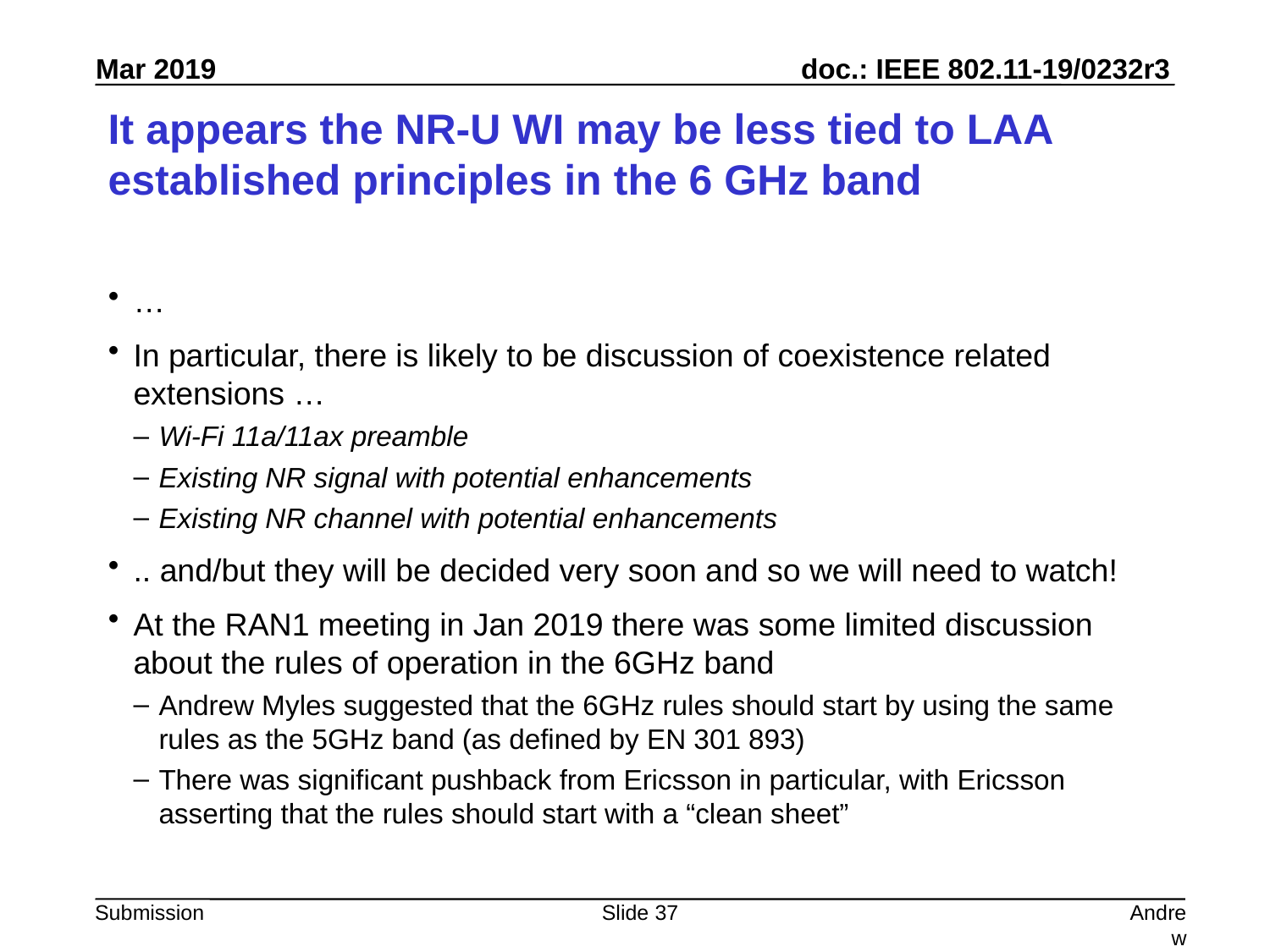

# It appears the NR-U WI may be less tied to LAA established principles in the 6 GHz band
…
In particular, there is likely to be discussion of coexistence related extensions …
Wi-Fi 11a/11ax preamble
Existing NR signal with potential enhancements
Existing NR channel with potential enhancements
.. and/but they will be decided very soon and so we will need to watch!
At the RAN1 meeting in Jan 2019 there was some limited discussion about the rules of operation in the 6GHz band
Andrew Myles suggested that the 6GHz rules should start by using the same rules as the 5GHz band (as defined by EN 301 893)
There was significant pushback from Ericsson in particular, with Ericsson asserting that the rules should start with a “clean sheet”
Slide 37
Andrew Myles, Cisco